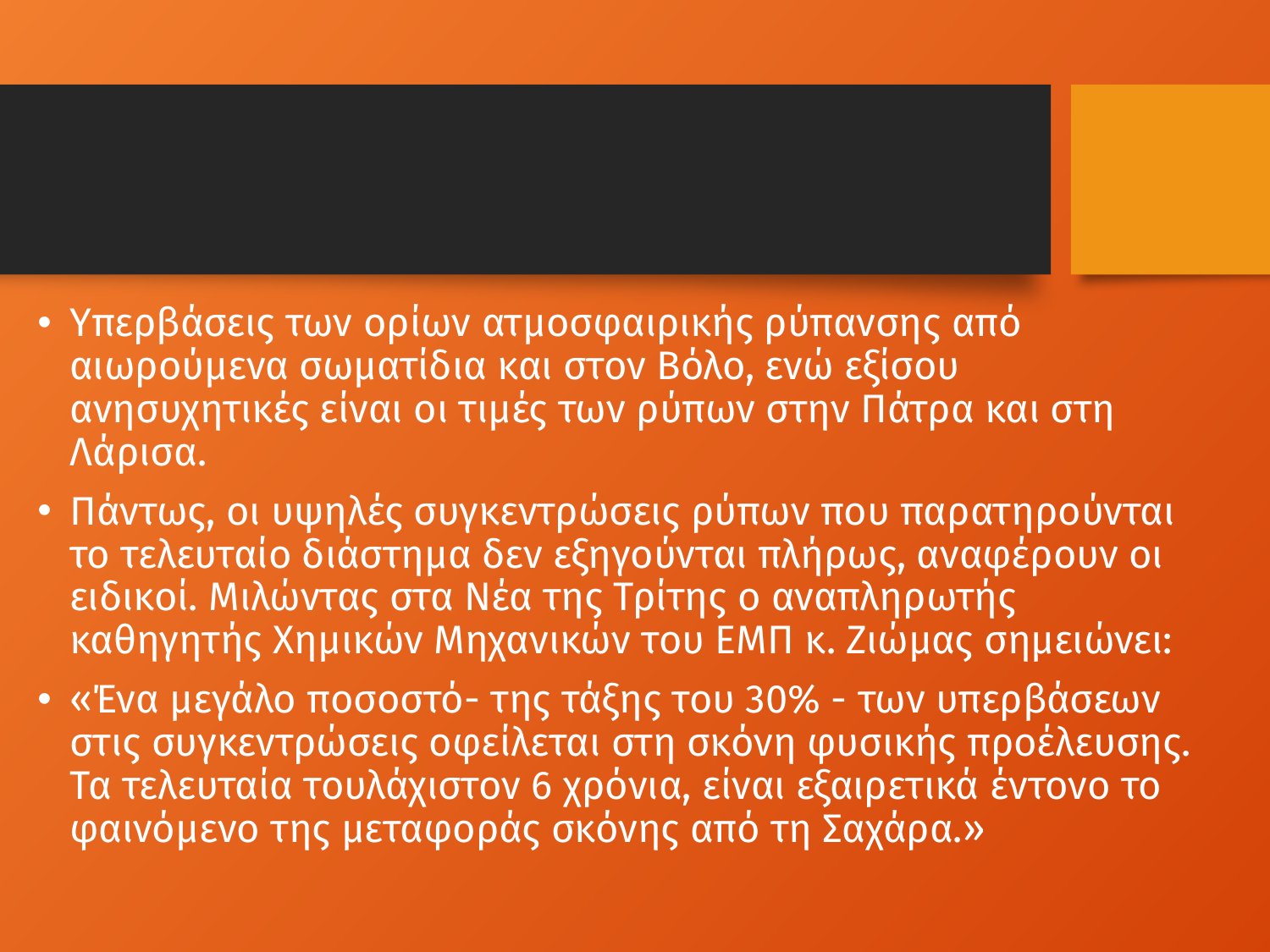

#
Υπερβάσεις των ορίων ατμοσφαιρικής ρύπανσης από αιωρούμενα σωματίδια και στον Βόλο, ενώ εξίσου ανησυχητικές είναι οι τιμές των ρύπων στην Πάτρα και στη Λάρισα.
Πάντως, οι υψηλές συγκεντρώσεις ρύπων που παρατηρούνται το τελευταίο διάστημα δεν εξηγούνται πλήρως, αναφέρουν οι ειδικοί. Μιλώντας στα Νέα της Τρίτης ο αναπληρωτής καθηγητής Χημικών Μηχανικών του ΕΜΠ κ. Ζιώμας σημειώνει:
«Ένα μεγάλο ποσοστό- της τάξης του 30% - των υπερβάσεων στις συγκεντρώσεις οφείλεται στη σκόνη φυσικής προέλευσης. Τα τελευταία τουλάχιστον 6 χρόνια, είναι εξαιρετικά έντονο το φαινόμενο της μεταφοράς σκόνης από τη Σαχάρα.»